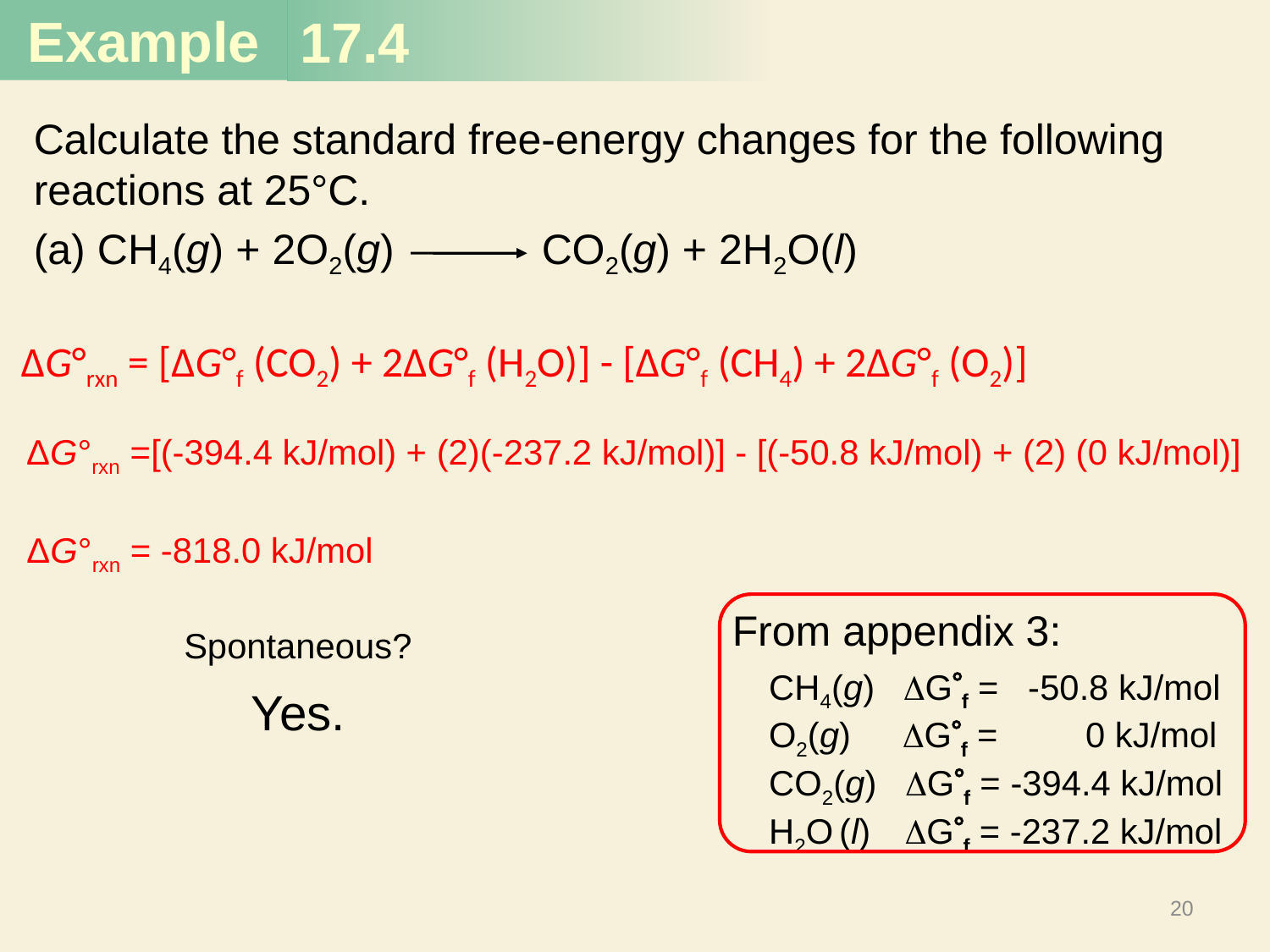

17.4
Calculate the standard free-energy changes for the following reactions at 25°C.
 CH4(g) + 2O2(g) 		CO2(g) + 2H2O(l)

ΔG°rxn = [ΔG°f (CO2) + 2ΔG°f (H2O)] - [ΔG°f (CH4) + 2ΔG°f (O2)]
ΔG°rxn =[(-394.4 kJ/mol) + (2)(-237.2 kJ/mol)] - [(-50.8 kJ/mol) + (2) (0 kJ/mol)]
ΔG°rxn = -818.0 kJ/mol

From appendix 3:
CH4(g)     ΔG°f =   -50.8 kJ/mol
O2(g)         ΔG°f =         0 kJ/mol
CO2(g)     ΔG°f = -394.4 kJ/mol
H2O (l)      ΔG°f = -237.2 kJ/mol

Spontaneous?
Yes.
20